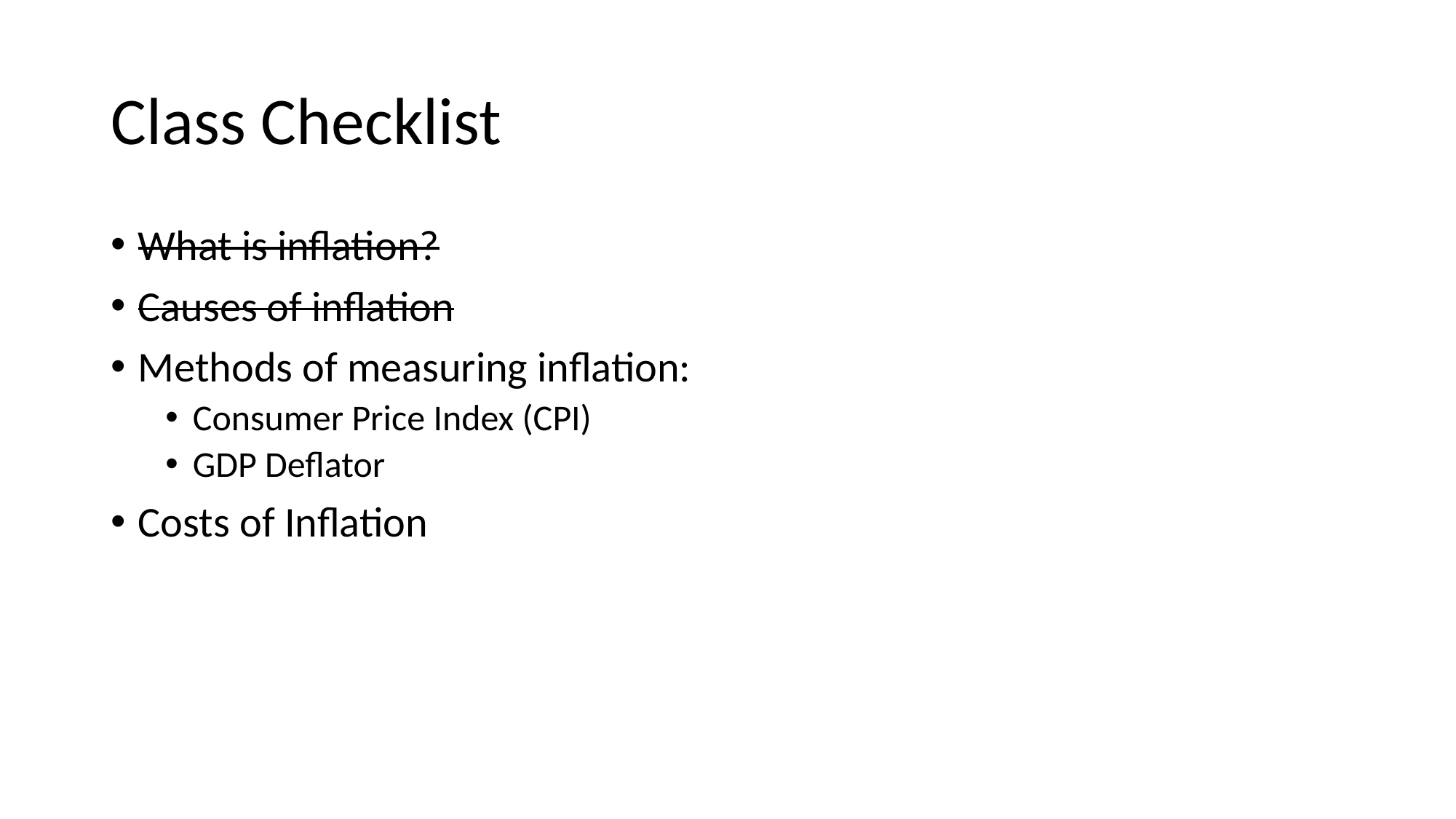

# Class Checklist
What is inflation?
Causes of inflation
Methods of measuring inflation:
Consumer Price Index (CPI)
GDP Deflator
Costs of Inflation